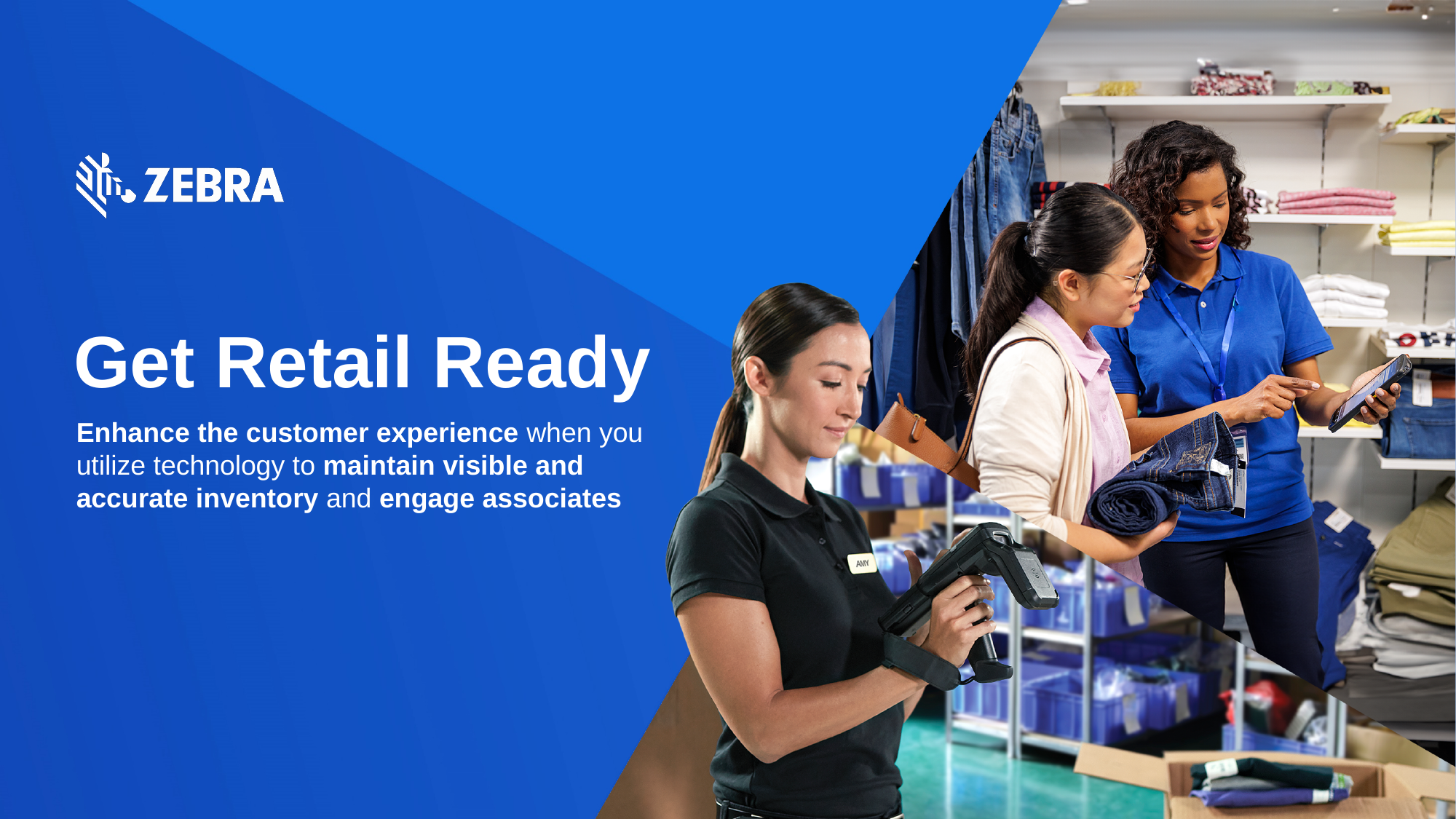

Get Retail Ready
Enhance the customer experience when you utilize technology to maintain visible and accurate inventory and engage associates